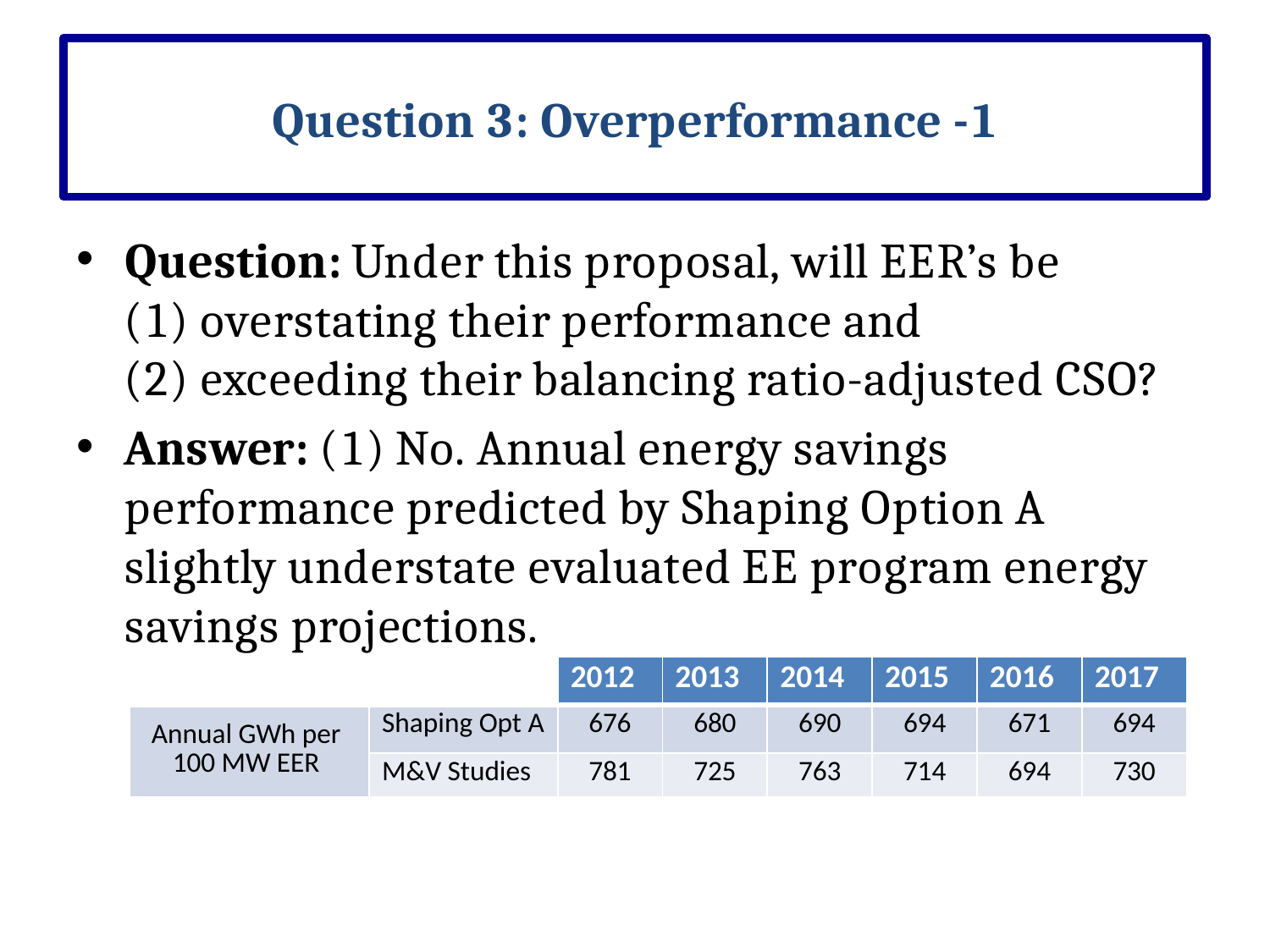

# Question 3: Overperformance -1
Question: Under this proposal, will EER’s be
(1) overstating their performance and
(2) exceeding their balancing ratio-adjusted CSO?
Answer: (1) No. Annual energy savings performance predicted by Shaping Option A slightly understate evaluated EE program energy savings projections.
|  |  | 2012 | 2013 | 2014 | 2015 | 2016 | 2017 |
| --- | --- | --- | --- | --- | --- | --- | --- |
| Annual GWh per 100 MW EER | Shaping Opt A | 676 | 680 | 690 | 694 | 671 | 694 |
|  | M&V Studies | 781 | 725 | 763 | 714 | 694 | 730 |